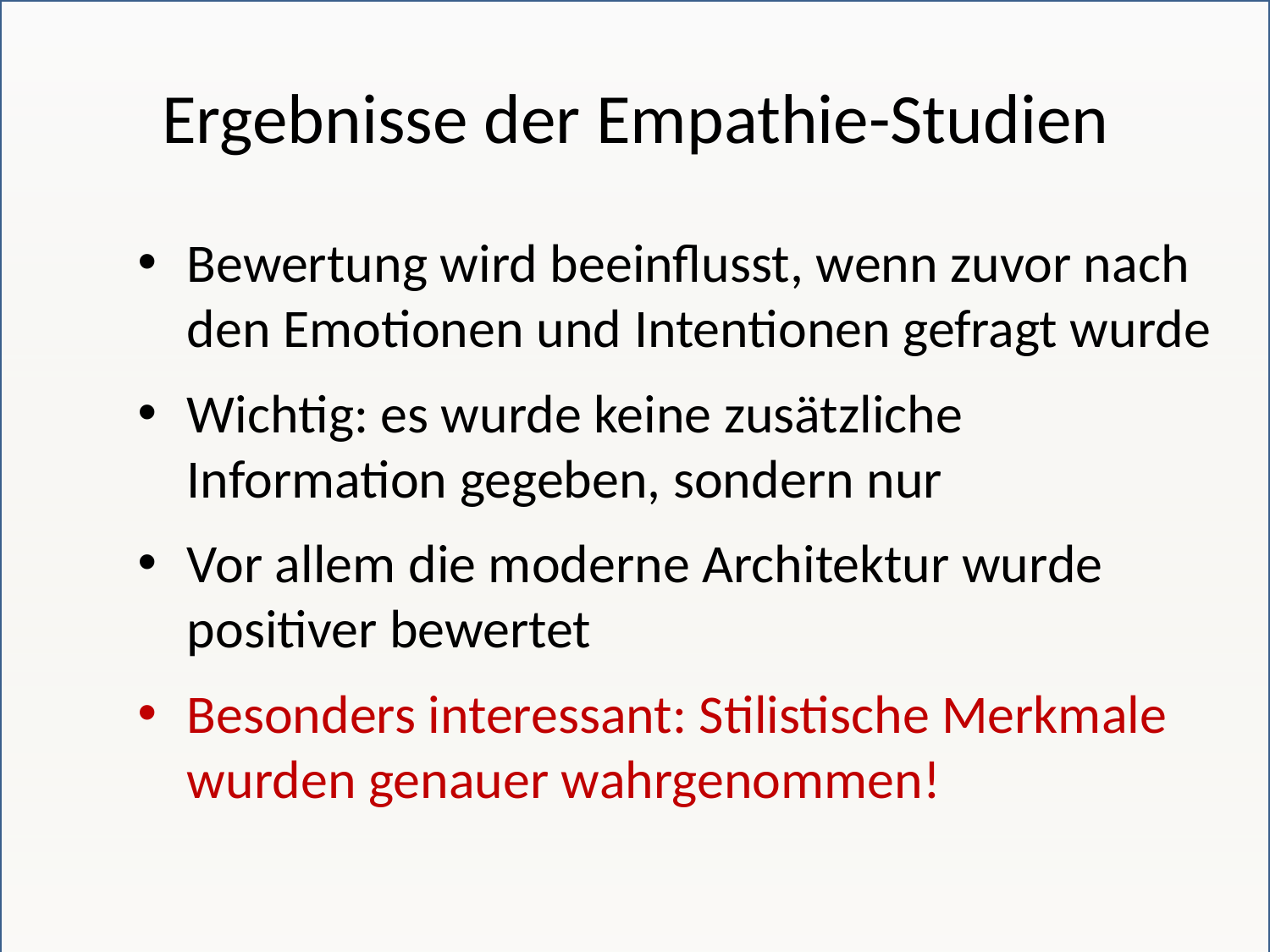

# Ergebnisse der Empathie-Studien
Bewertung wird beeinflusst, wenn zuvor nach den Emotionen und Intentionen gefragt wurde
Wichtig: es wurde keine zusätzliche Information gegeben, sondern nur
Vor allem die moderne Architektur wurde positiver bewertet
Besonders interessant: Stilistische Merkmale wurden genauer wahrgenommen!